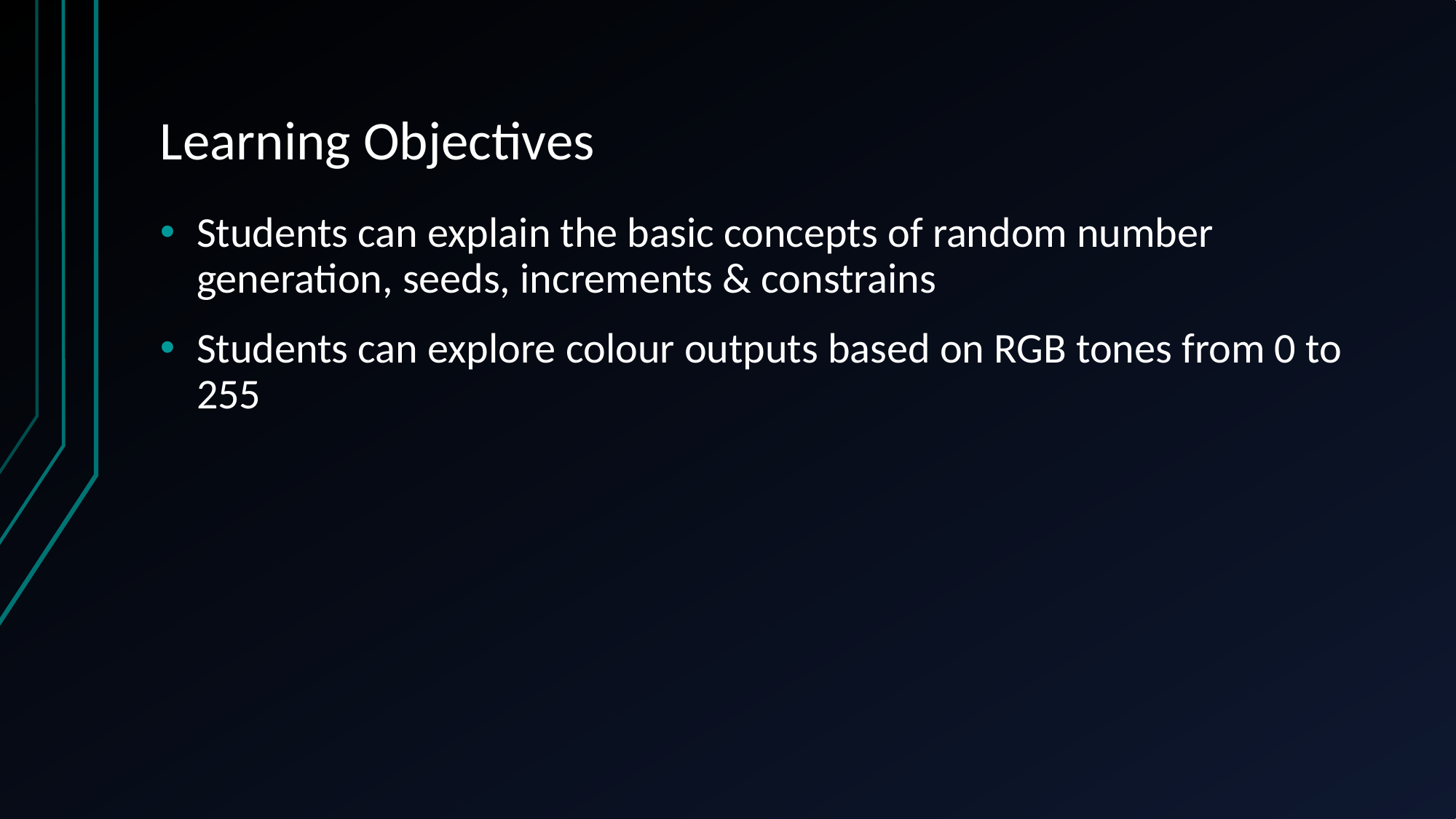

# Learning Objectives
Students can explain the basic concepts of random number generation, seeds, increments & constrains
Students can explore colour outputs based on RGB tones from 0 to 255